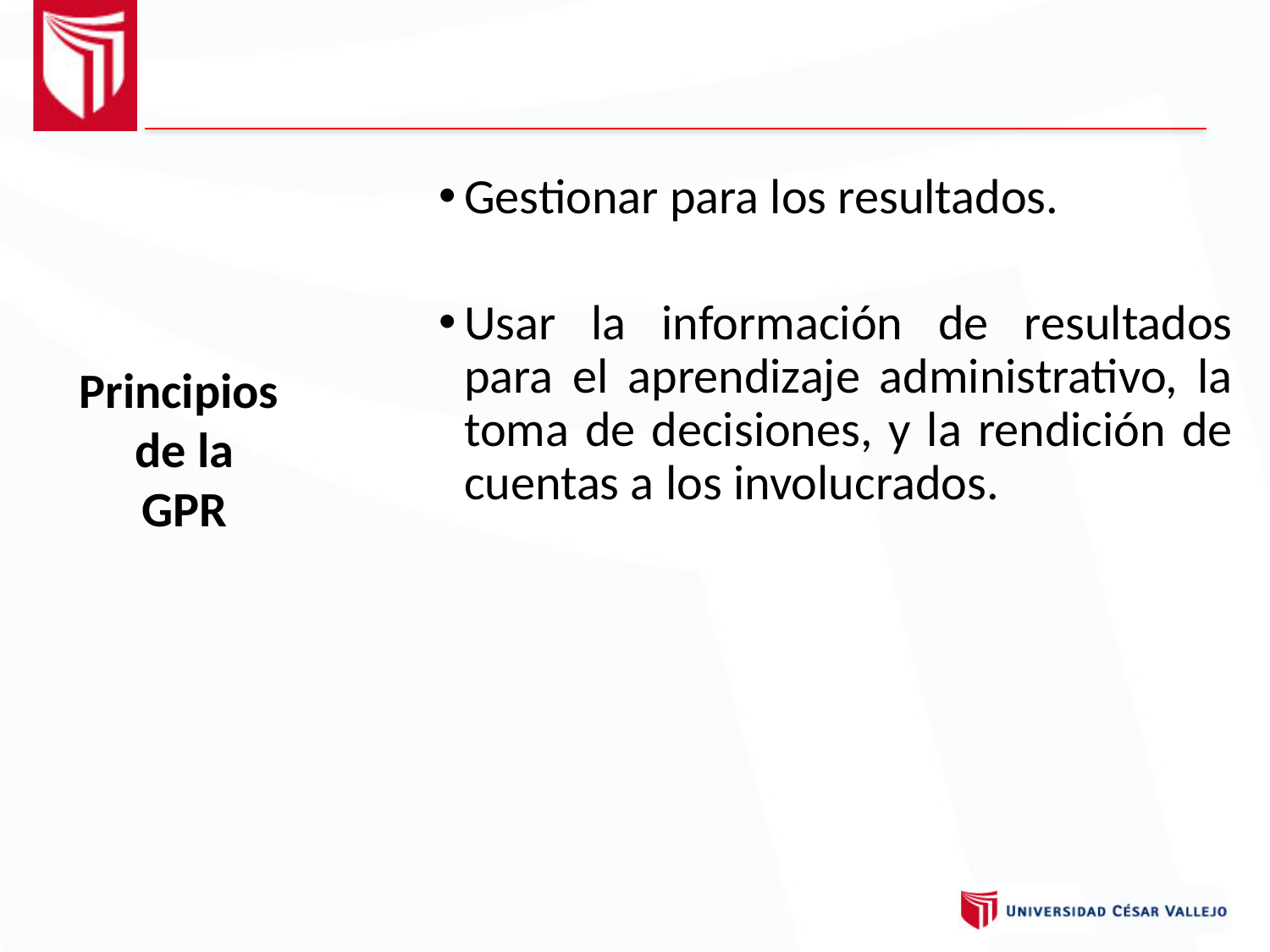

Gestionar para los resultados.

Usar la información de resultados para el aprendizaje administrativo, la toma de decisiones, y la rendición de cuentas a los involucrados.
Principios
de la
GPR